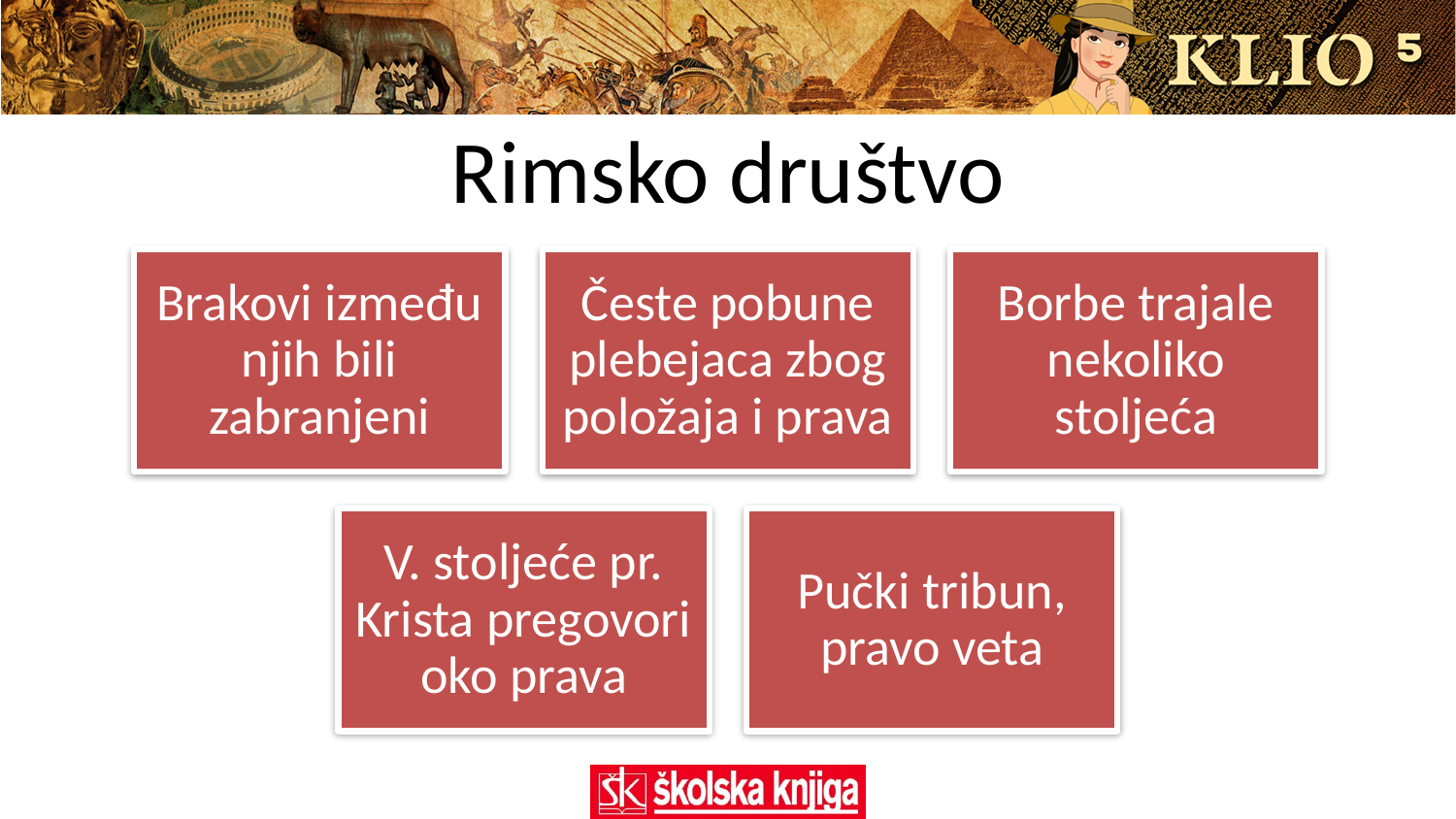

# Rimsko društvo
Brakovi između njih bili zabranjeni
Česte pobune plebejaca zbog položaja i prava
Borbe trajale nekoliko stoljeća
V. stoljeće pr. Krista pregovori oko prava
Pučki tribun, pravo veta